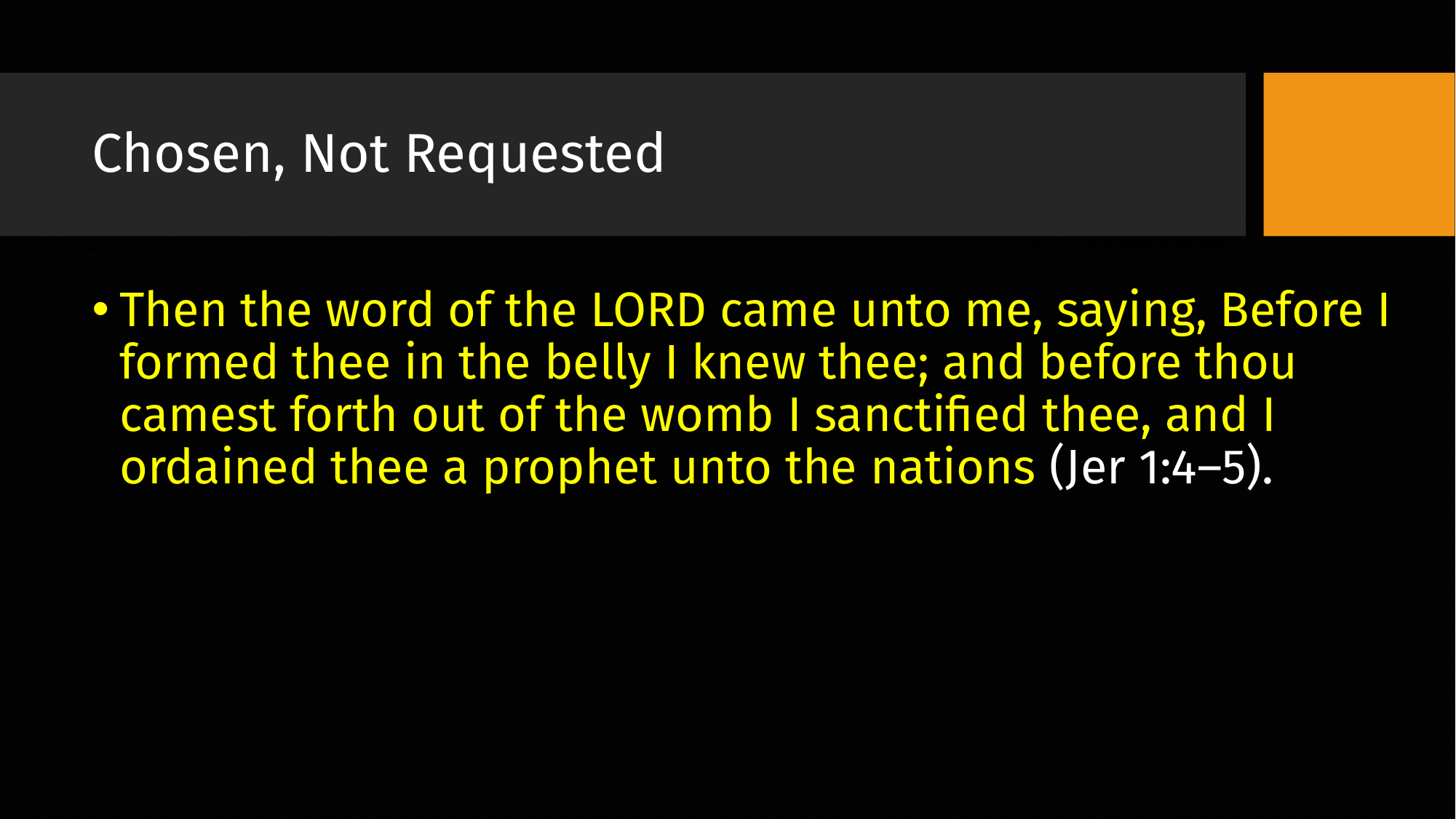

# Chosen, Not Requested
Then the word of the LORD came unto me, saying, Before I formed thee in the belly I knew thee; and before thou camest forth out of the womb I sanctified thee, and I ordained thee a prophet unto the nations (Jer 1:4–5).